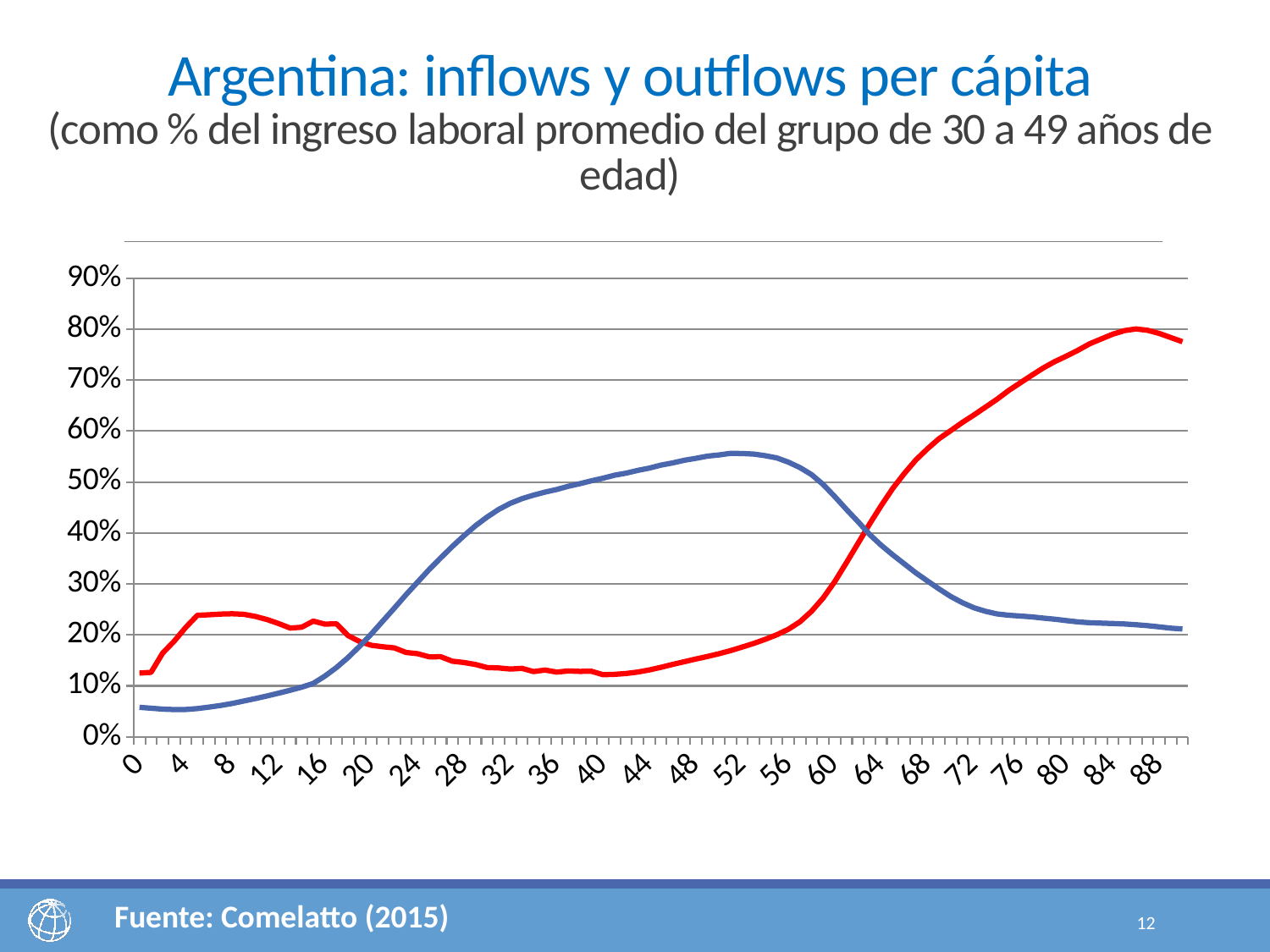

# Argentina: inflows y outflows per cápita (como % del ingreso laboral promedio del grupo de 30 a 49 años de edad)

### Chart

| Category | Flujos de entrada | Flujos de salida |
|---|---|---|
| 0 | 0.12504053511871668 | 0.057943580573901324 |
| 1 | 0.12651332213682548 | 0.05616709368869705 |
| 2 | 0.1642481948740595 | 0.05439060680349328 |
| 3 | 0.18785936562432373 | 0.05344478603492359 |
| 4 | 0.21493033213213508 | 0.05363476975345607 |
| 5 | 0.23849400493499157 | 0.055408945948110584 |
| 6 | 0.23948654644719988 | 0.058334457749230594 |
| 7 | 0.240886228941339 | 0.061543231183026924 |
| 8 | 0.24145895089770936 | 0.06544151600049436 |
| 9 | 0.24047694910573544 | 0.07029012316049262 |
| 10 | 0.23623222599249197 | 0.07508435809332924 |
| 11 | 0.2301542148553452 | 0.08013764558019315 |
| 12 | 0.22231290571713141 | 0.08562373889863846 |
| 13 | 0.21341565541499233 | 0.09133067019640274 |
| 14 | 0.21505533447149439 | 0.09738205619025114 |
| 15 | 0.22702918657265544 | 0.10486377374748027 |
| 16 | 0.22116758195207661 | 0.11915814732607606 |
| 17 | 0.2218604684573499 | 0.13604942424473693 |
| 18 | 0.1987203257351662 | 0.15551787722333646 |
| 19 | 0.18694745370644103 | 0.17771176414666598 |
| 20 | 0.1796344195045414 | 0.20159741660728137 |
| 21 | 0.17677797241546844 | 0.2272707590379277 |
| 22 | 0.1744985058288872 | 0.2526906812916539 |
| 23 | 0.16559156616473697 | 0.2787649877452292 |
| 24 | 0.16315108471558032 | 0.303587191761074 |
| 25 | 0.15705428547648462 | 0.3282974697164248 |
| 26 | 0.15709781399141448 | 0.35123928332796306 |
| 27 | 0.14843138589575136 | 0.3735933813755877 |
| 28 | 0.1458344023349414 | 0.39462290232637287 |
| 29 | 0.1419448210110534 | 0.41439780857178027 |
| 30 | 0.13595463917874914 | 0.4314048620392174 |
| 31 | 0.1351372525630112 | 0.446400944512339 |
| 32 | 0.1329957938587532 | 0.4582556547838328 |
| 33 | 0.1344248787124445 | 0.46731001421277657 |
| 34 | 0.12799165661632794 | 0.4743404188372704 |
| 35 | 0.1309954112517572 | 0.4803019170388024 |
| 36 | 0.12703547478055402 | 0.48537970354279897 |
| 37 | 0.12932247027005317 | 0.49162277902495743 |
| 38 | 0.12844330590744904 | 0.4967521618512759 |
| 39 | 0.12867568796619527 | 0.5024786209658914 |
| 40 | 0.12195980449611742 | 0.5075827184386003 |
| 41 | 0.12264130538653398 | 0.5134408901832057 |
| 42 | 0.12428769907899456 | 0.5174998677209771 |
| 43 | 0.1271318443278957 | 0.5228197331716192 |
| 44 | 0.13127834369290944 | 0.5273484160545405 |
| 45 | 0.13641612536140543 | 0.5332751014962425 |
| 46 | 0.14199407415914472 | 0.5375084653816216 |
| 47 | 0.14734734267687763 | 0.5426808501027347 |
| 48 | 0.15262512815747542 | 0.546495624338821 |
| 49 | 0.1576565470825893 | 0.5508173930104453 |
| 50 | 0.16303092762309787 | 0.5531964240144697 |
| 51 | 0.16905637137950616 | 0.5563065418506427 |
| 52 | 0.17601834273555444 | 0.5560204974596804 |
| 53 | 0.1831834772373854 | 0.5548904883284804 |
| 54 | 0.1913394794698659 | 0.5516332387250519 |
| 55 | 0.20028006070101834 | 0.5473829374971252 |
| 56 | 0.2110297574127447 | 0.5389870234601236 |
| 57 | 0.22586072947261487 | 0.5283432755243996 |
| 58 | 0.24647636438714202 | 0.5145430339637767 |
| 59 | 0.27247485051732084 | 0.49524838610277244 |
| 60 | 0.30446217836193123 | 0.4716133513640879 |
| 61 | 0.34148295050774286 | 0.4464969248658637 |
| 62 | 0.3793894708197272 | 0.4224248170337979 |
| 63 | 0.4175301300429692 | 0.3972808891596807 |
| 64 | 0.4535078674195279 | 0.37613186840126245 |
| 65 | 0.48737536140356474 | 0.3571419937942759 |
| 66 | 0.5167753957892344 | 0.33939303271948046 |
| 67 | 0.5434400582814136 | 0.3216820901909769 |
| 68 | 0.5652479915449158 | 0.30591172816548423 |
| 69 | 0.5851454856249747 | 0.2902136249744189 |
| 70 | 0.6008316964213638 | 0.2755082903551893 |
| 71 | 0.616791178246557 | 0.263273098261811 |
| 72 | 0.631511370515031 | 0.2533491571143294 |
| 73 | 0.6468900007451001 | 0.24630797357704218 |
| 74 | 0.6623279495446567 | 0.24115568718013294 |
| 75 | 0.6795729662426465 | 0.2385991199904094 |
| 76 | 0.6945018838248137 | 0.23701986554134633 |
| 77 | 0.7094198383921628 | 0.2353881660029004 |
| 78 | 0.7239552001397588 | 0.23296247979549947 |
| 79 | 0.7365171935094047 | 0.2308057933531308 |
| 80 | 0.7471802236528347 | 0.22800363899743395 |
| 81 | 0.7587267716404626 | 0.22547316608028775 |
| 82 | 0.7712651822617238 | 0.22392672007056116 |
| 83 | 0.780864175500792 | 0.22316087101604232 |
| 84 | 0.7901921159037606 | 0.2222950695293218 |
| 85 | 0.7971384182835873 | 0.22141270182048092 |
| 86 | 0.8004182578743811 | 0.22000524325274484 |
| 87 | 0.7977169866200876 | 0.2181388668644401 |
| 88 | 0.7916260743251636 | 0.21575476533352203 |
| 89 | 0.7834618688961944 | 0.21324653952496925 |
| 90+ | 0.7752976634672248 | 0.21168807249728774 |
Fuente: Comelatto (2015)
12